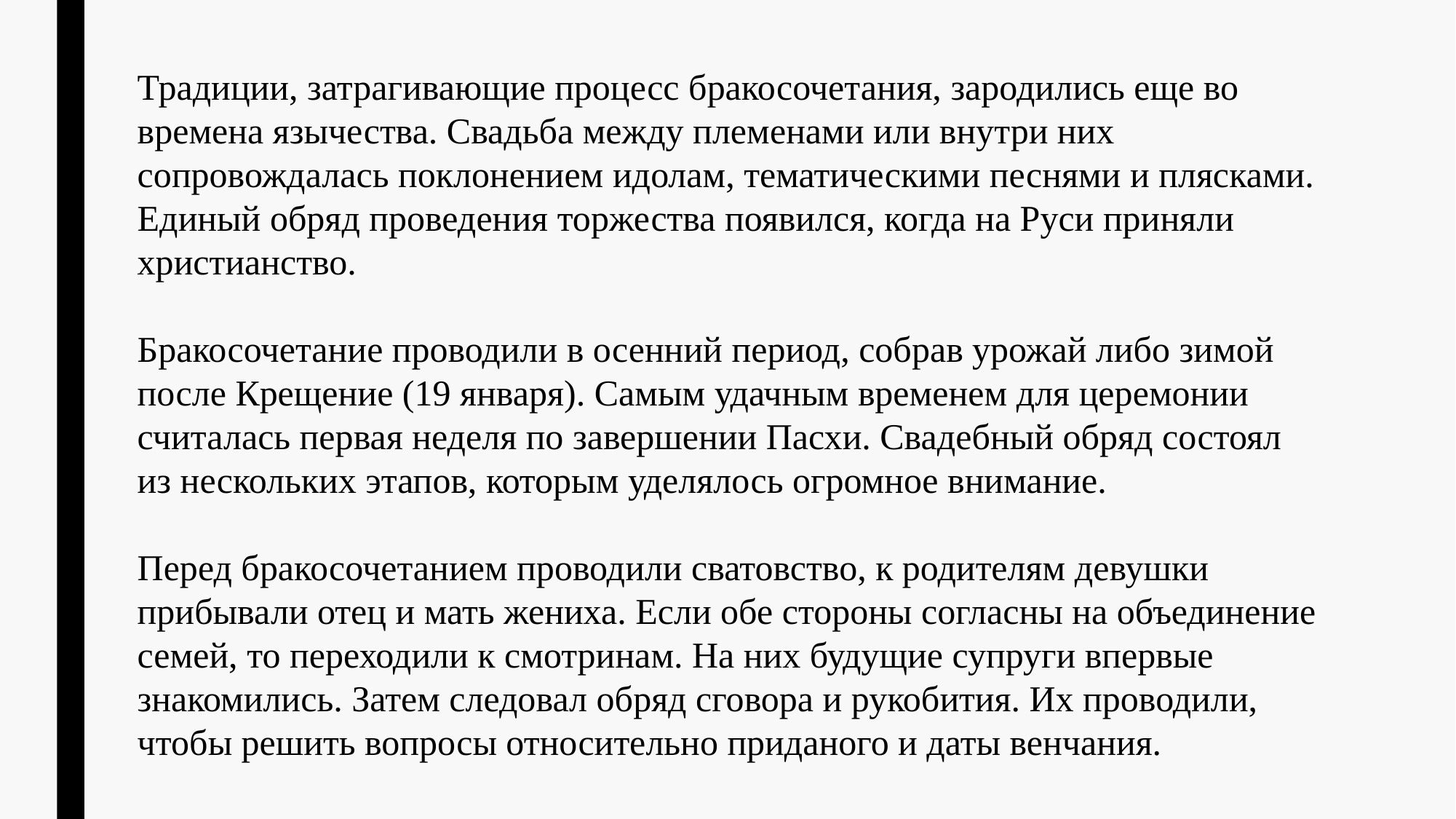

Традиции, затрагивающие процесс бракосочетания, зародились еще во времена язычества. Свадьба между племенами или внутри них сопровождалась поклонением идолам, тематическими песнями и плясками. Единый обряд проведения торжества появился, когда на Руси приняли христианство.

Бракосочетание проводили в осенний период, собрав урожай либо зимой после Крещение (19 января). Самым удачным временем для церемонии считалась первая неделя по завершении Пасхи. Свадебный обряд состоял из нескольких этапов, которым уделялось огромное внимание.

Перед бракосочетанием проводили сватовство, к родителям девушки прибывали отец и мать жениха. Если обе стороны согласны на объединение семей, то переходили к смотринам. На них будущие супруги впервые знакомились. Затем следовал обряд сговора и рукобития. Их проводили, чтобы решить вопросы относительно приданого и даты венчания.